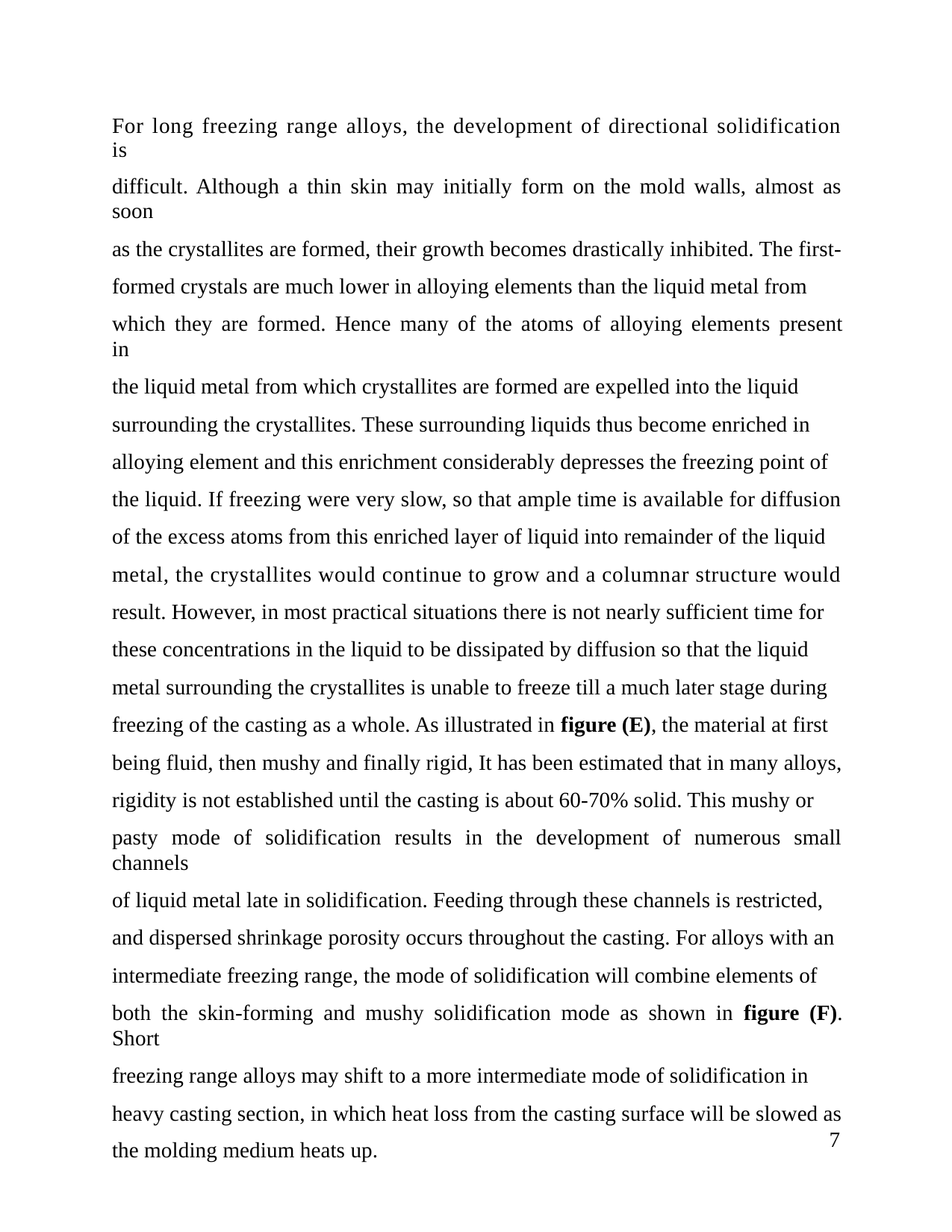

For long freezing range alloys, the development of directional solidification is
difficult. Although a thin skin may initially form on the mold walls, almost as soon
as the crystallites are formed, their growth becomes drastically inhibited. The first-
formed crystals are much lower in alloying elements than the liquid metal from
which they are formed. Hence many of the atoms of alloying elements present in
the liquid metal from which crystallites are formed are expelled into the liquid
surrounding the crystallites. These surrounding liquids thus become enriched in
alloying element and this enrichment considerably depresses the freezing point of
the liquid. If freezing were very slow, so that ample time is available for diffusion
of the excess atoms from this enriched layer of liquid into remainder of the liquid
metal, the crystallites would continue to grow and a columnar structure would
result. However, in most practical situations there is not nearly sufficient time for
these concentrations in the liquid to be dissipated by diffusion so that the liquid
metal surrounding the crystallites is unable to freeze till a much later stage during
freezing of the casting as a whole. As illustrated in figure (E), the material at first
being fluid, then mushy and finally rigid, It has been estimated that in many alloys,
rigidity is not established until the casting is about 60-70% solid. This mushy or
pasty mode of solidification results in the development of numerous small channels
of liquid metal late in solidification. Feeding through these channels is restricted,
and dispersed shrinkage porosity occurs throughout the casting. For alloys with an
intermediate freezing range, the mode of solidification will combine elements of
both the skin-forming and mushy solidification mode as shown in figure (F). Short
freezing range alloys may shift to a more intermediate mode of solidification in
heavy casting section, in which heat loss from the casting surface will be slowed as
the molding medium heats up.
7